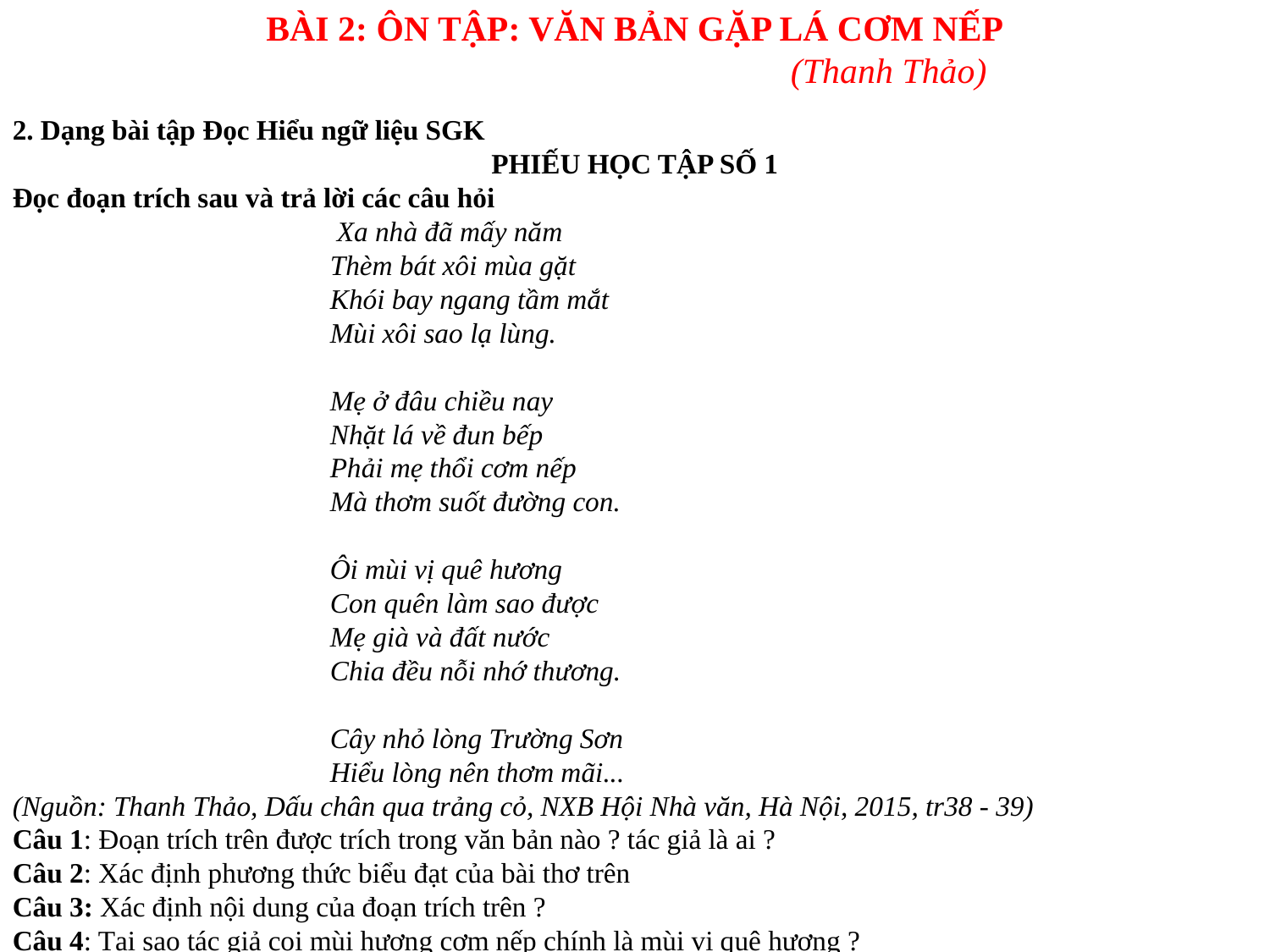

BÀI 2: ÔN TẬP: VĂN BẢN GẶP LÁ CƠM NẾP
				(Thanh Thảo)

2. Dạng bài tập Đọc Hiểu ngữ liệu SGK
PHIẾU HỌC TẬP SỐ 1
Đọc đoạn trích sau và trả lời các câu hỏi
 Xa nhà đã mấy năm
Thèm bát xôi mùa gặt
Khói bay ngang tầm mắt
Mùi xôi sao lạ lùng.
Mẹ ở đâu chiều nay
Nhặt lá về đun bếp
Phải mẹ thổi cơm nếp
Mà thơm suốt đường con.
Ôi mùi vị quê hương
Con quên làm sao được
Mẹ già và đất nước
Chia đều nỗi nhớ thương.
Cây nhỏ lòng Trường Sơn
Hiểu lòng nên thơm mãi...
(Nguồn: Thanh Thảo, Dấu chân qua trảng cỏ, NXB Hội Nhà văn, Hà Nội, 2015, tr38 - 39)
Câu 1: Đoạn trích trên được trích trong văn bản nào ? tác giả là ai ?
Câu 2: Xác định phương thức biểu đạt của bài thơ trên
Câu 3: Xác định nội dung của đoạn trích trên ?
Câu 4: Tại sao tác giả coi mùi hương cơm nếp chính là mùi vị quê hương ?